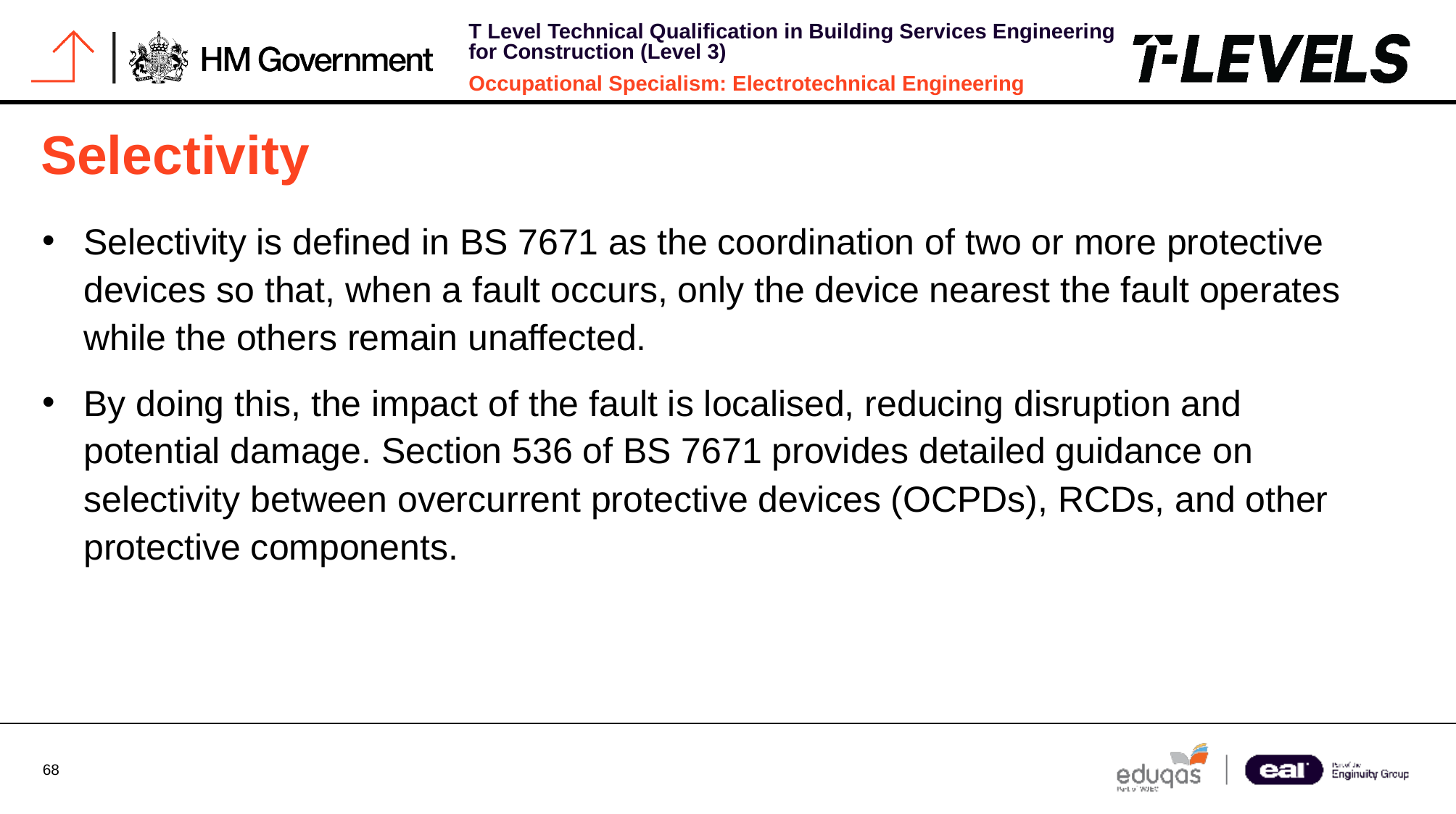

# Selectivity
Selectivity is defined in BS 7671 as the coordination of two or more protective devices so that, when a fault occurs, only the device nearest the fault operates while the others remain unaffected.
By doing this, the impact of the fault is localised, reducing disruption and potential damage. Section 536 of BS 7671 provides detailed guidance on selectivity between overcurrent protective devices (OCPDs), RCDs, and other protective components.